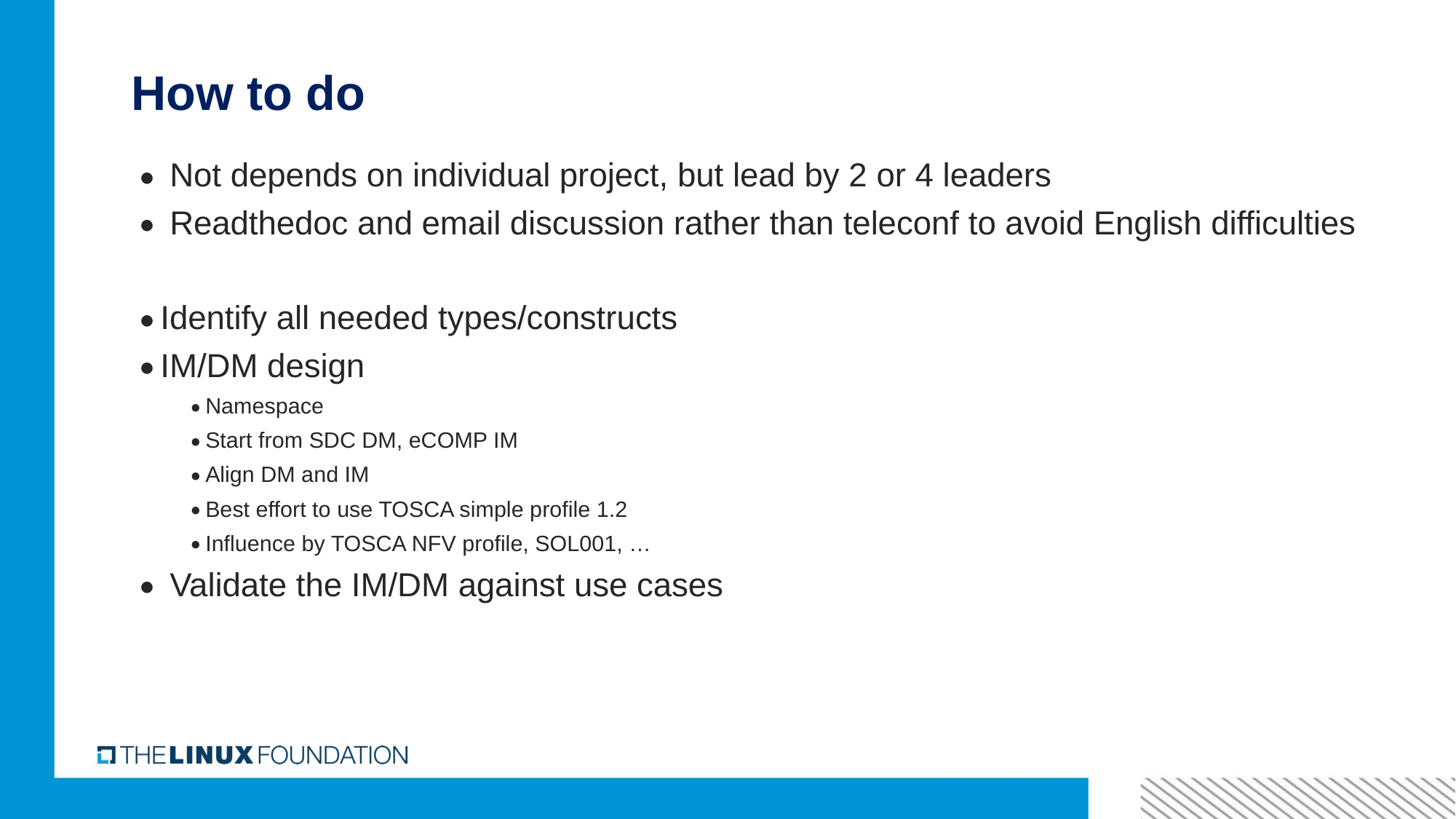

# How to do
 Not depends on individual project, but lead by 2 or 4 leaders
 Readthedoc and email discussion rather than teleconf to avoid English difficulties

Identify all needed types/constructs
IM/DM design
Namespace
Start from SDC DM, eCOMP IM
Align DM and IM
Best effort to use TOSCA simple profile 1.2
Influence by TOSCA NFV profile, SOL001, …
 Validate the IM/DM against use cases